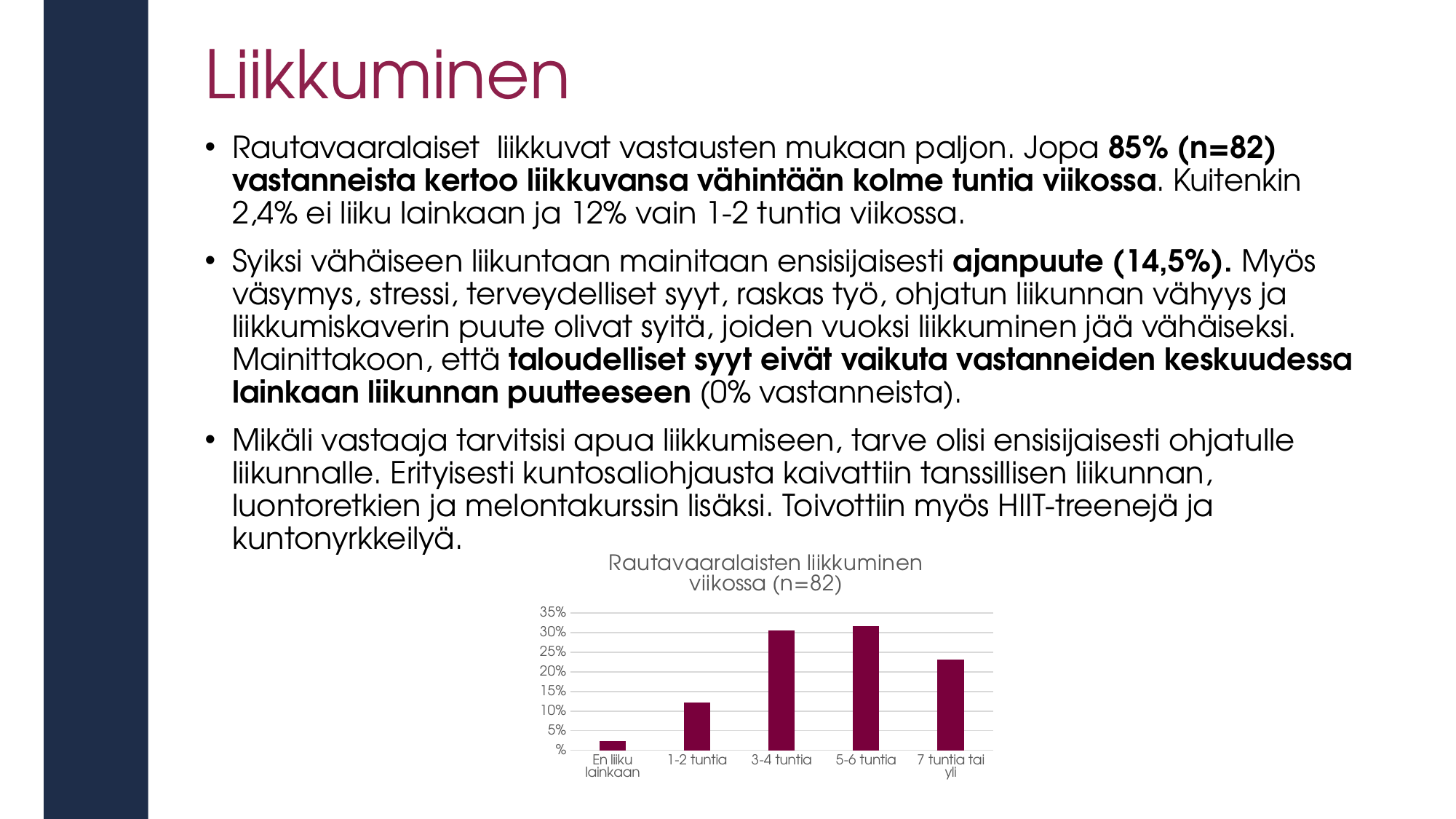

# Liikkuminen
Rautavaaralaiset  liikkuvat vastausten mukaan paljon. Jopa 85% (n=82) vastanneista kertoo liikkuvansa vähintään kolme tuntia viikossa. Kuitenkin 2,4% ei liiku lainkaan ja 12% vain 1-2 tuntia viikossa.
Syiksi vähäiseen liikuntaan mainitaan ensisijaisesti ajanpuute (14,5%). Myös väsymys, stressi, terveydelliset syyt, raskas työ, ohjatun liikunnan vähyys ja liikkumiskaverin puute olivat syitä, joiden vuoksi liikkuminen jää vähäiseksi. Mainittakoon, että taloudelliset syyt eivät vaikuta vastanneiden keskuudessa lainkaan liikunnan puutteeseen (0% vastanneista).
Mikäli vastaaja tarvitsisi apua liikkumiseen, tarve olisi ensisijaisesti ohjatulle liikunnalle. Erityisesti kuntosaliohjausta kaivattiin tanssillisen liikunnan, luontoretkien ja melontakurssin lisäksi. Toivottiin myös HIIT-treenejä ja kuntonyrkkeilyä.

### Chart: Rautavaaralaisten liikkuminen viikossa (n=82)

| Category |  |
|---|---|
| En liiku lainkaan | 0.024000000208616257 |
| 1-2 tuntia | 0.12200000137090683 |
| 3-4 tuntia | 0.3050000071525574 |
| 5-6 tuntia | 0.31700000166893005 |
| 7 tuntia tai yli | 0.23200000822544098 |